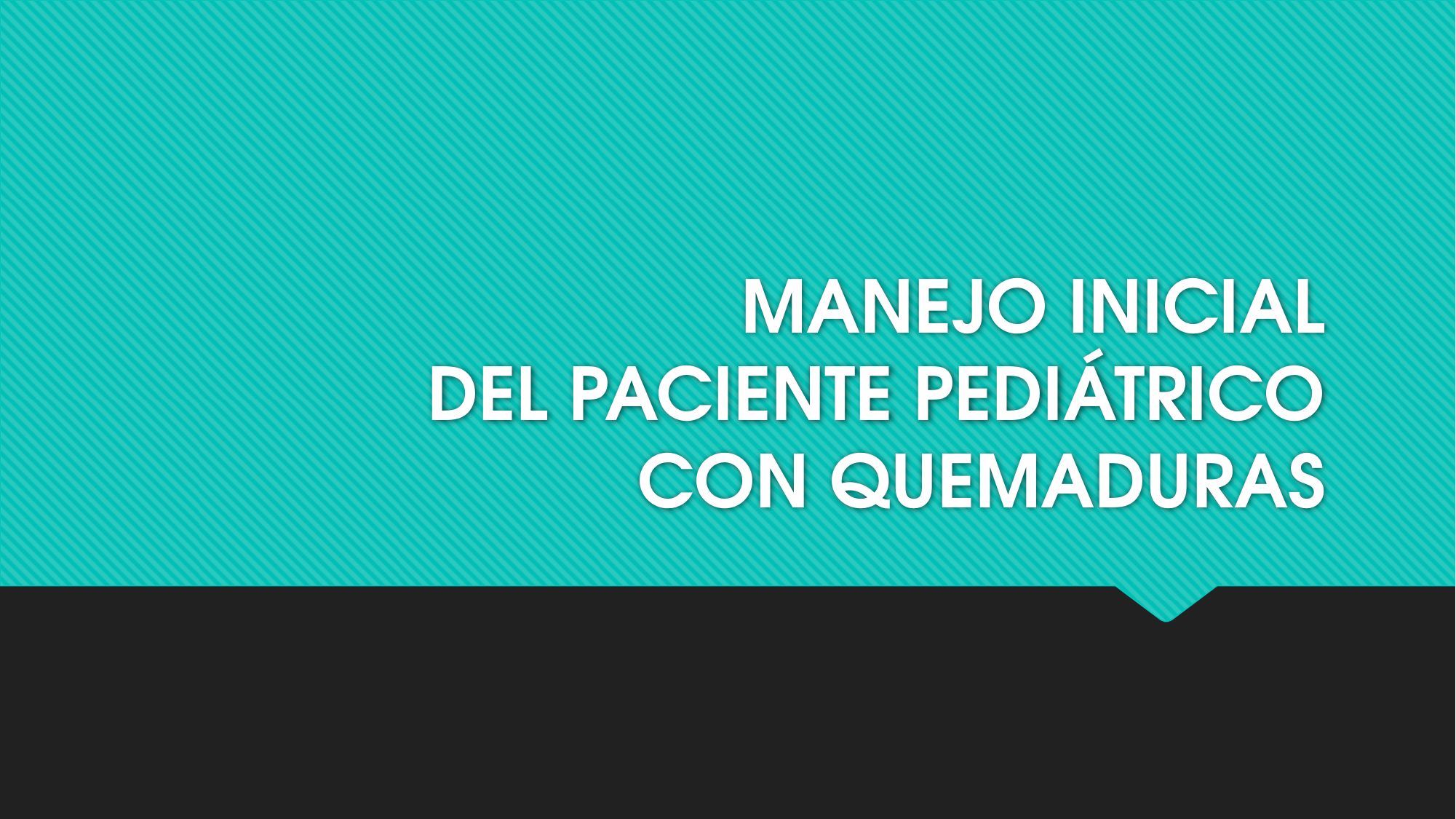

# MANEJO INICIAL DEL PACIENTE PEDIÁTRICO CON QUEMADURAS